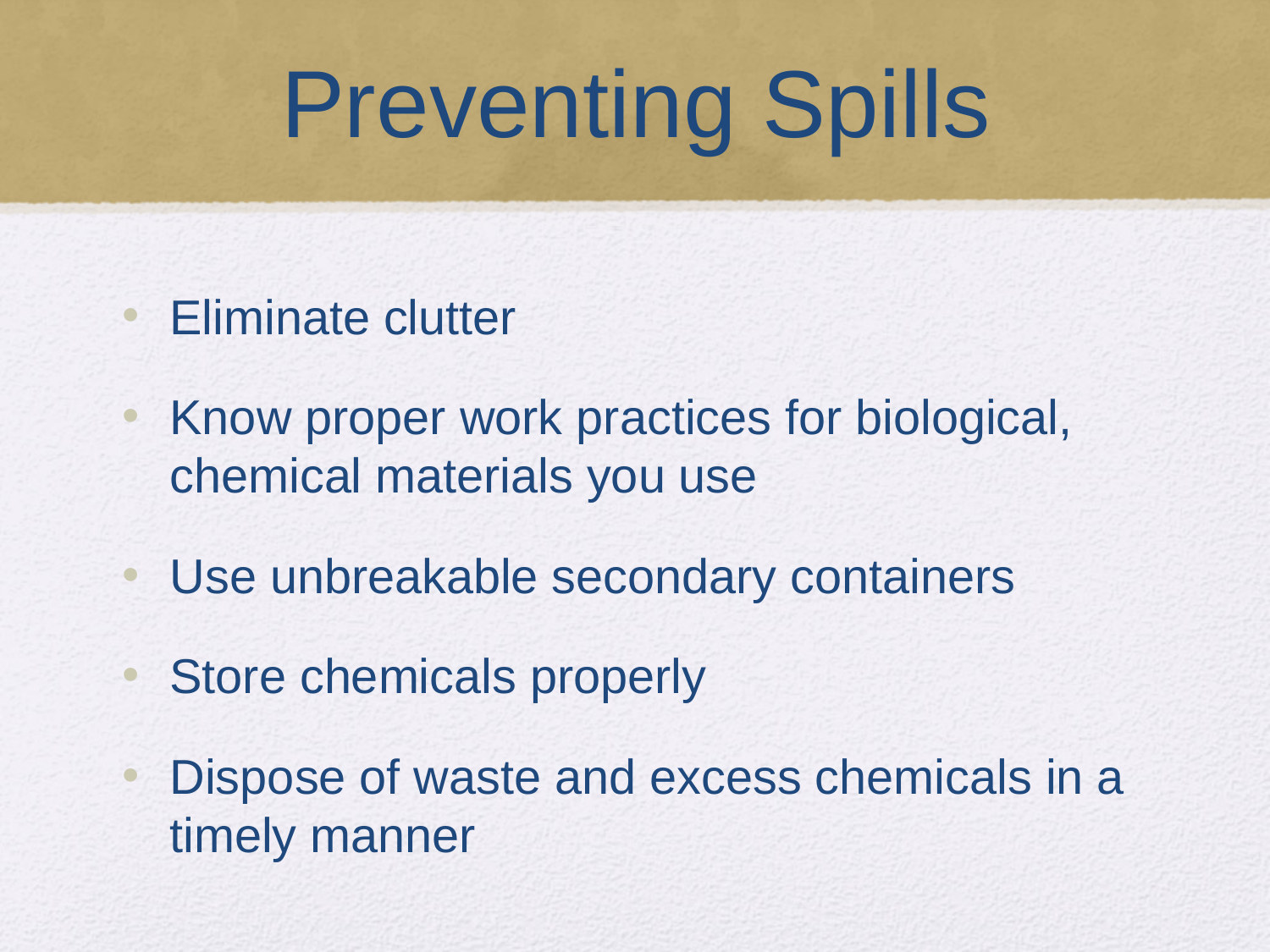

# Preventing Spills
Eliminate clutter
Know proper work practices for biological, chemical materials you use
Use unbreakable secondary containers
Store chemicals properly
Dispose of waste and excess chemicals in a timely manner